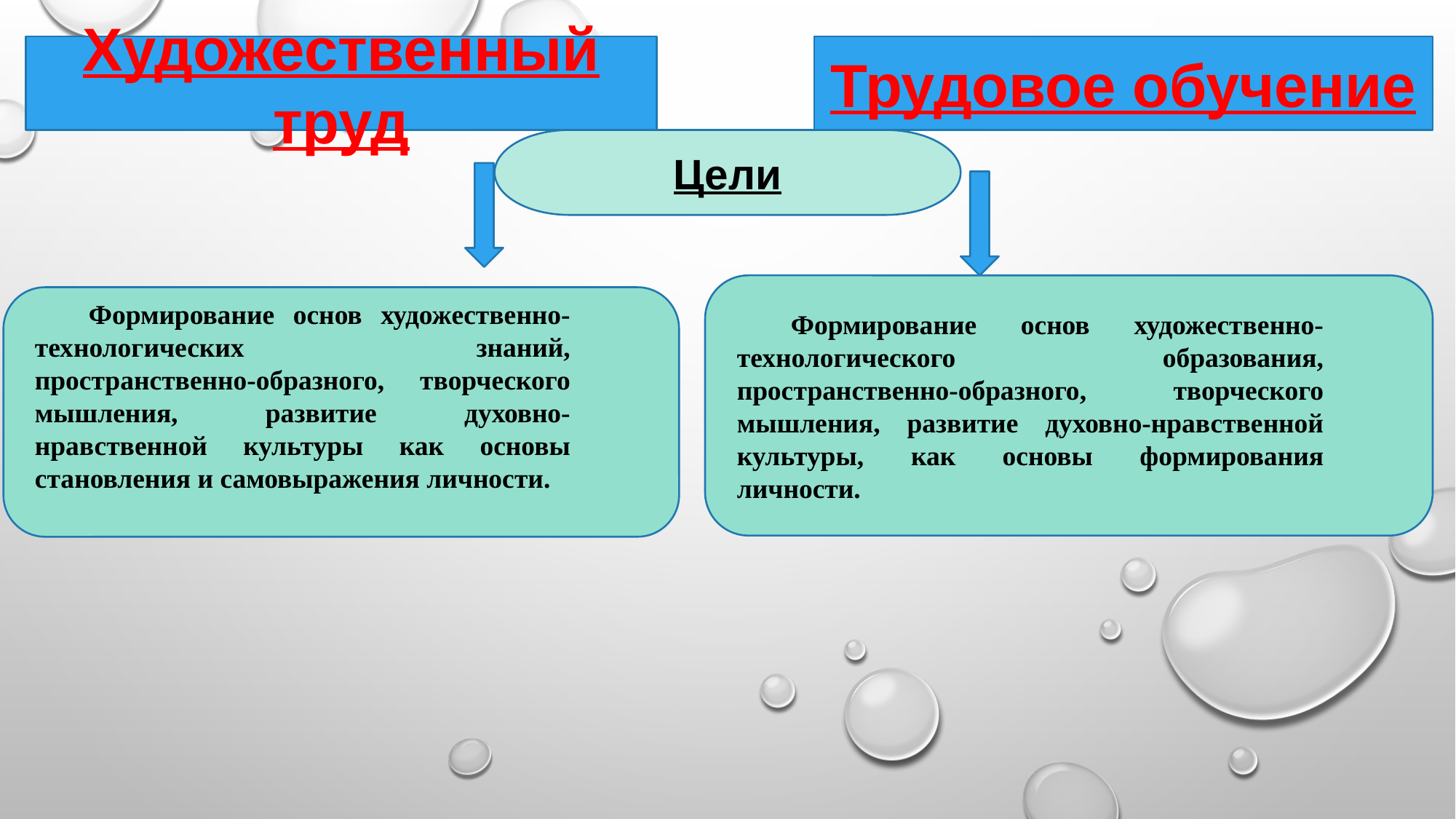

Художественный труд
Трудовое обучение
Цели

Формирование основ художественно- технологического образования, пространственно-образного, творческого мышления, развитие духовно-нравственной культуры, как основы формирования личности.
Формирование основ художественно-технологических знаний, пространственно-образного, творческого мышления, развитие духовно-нравственной культуры как основы становления и самовыражения личности.